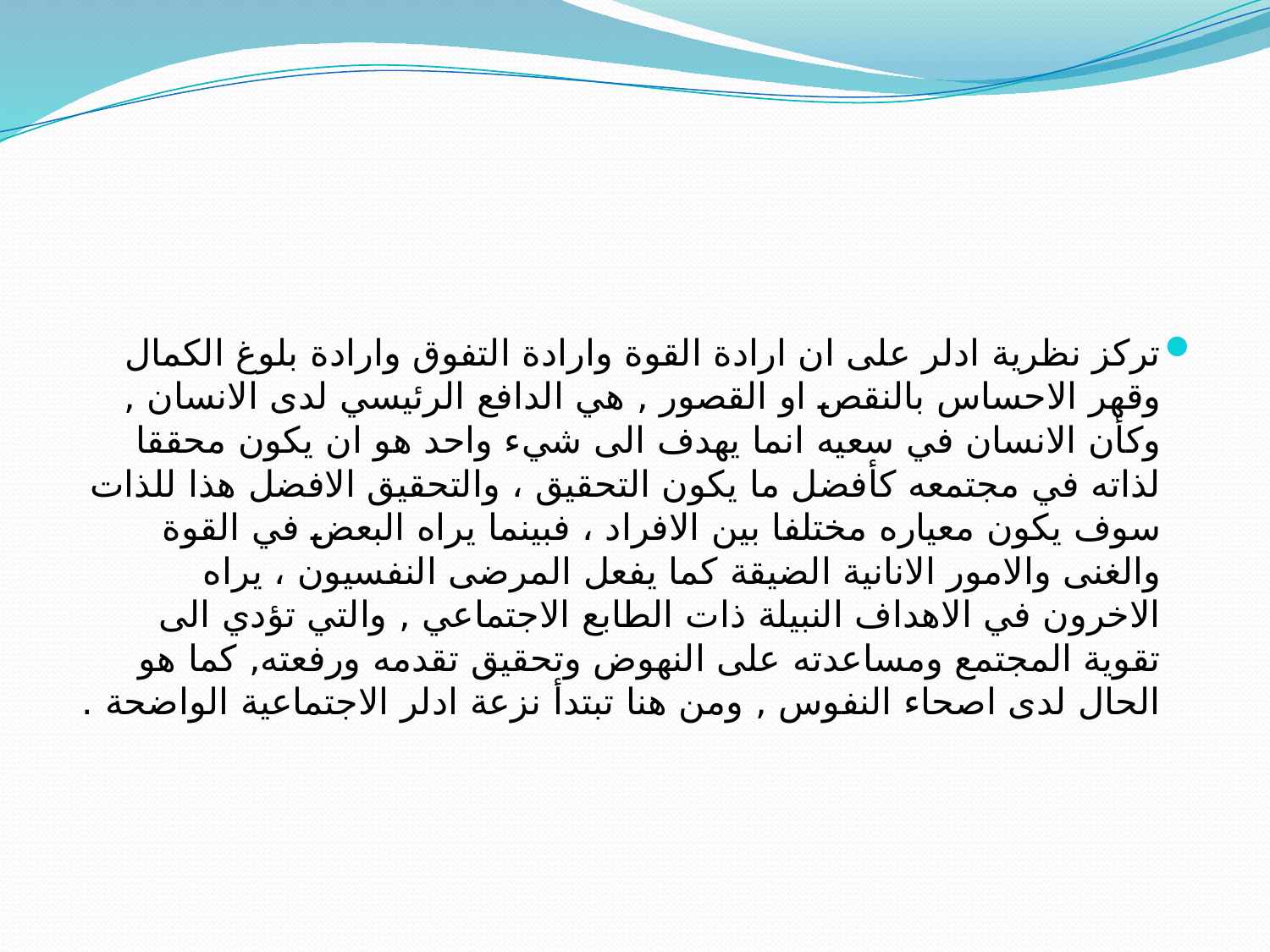

#

تركز نظرية ادلر على ان ارادة القوة وارادة التفوق وارادة بلوغ الكمال وقهر الاحساس بالنقص او القصور , هي الدافع الرئيسي لدى الانسان , وكأن الانسان في سعيه انما يهدف الى شيء واحد هو ان يكون محققا لذاته في مجتمعه كأفضل ما يكون التحقيق ، والتحقيق الافضل هذا للذات سوف يكون معياره مختلفا بين الافراد ، فبينما يراه البعض في القوة والغنى والامور الانانية الضيقة كما يفعل المرضى النفسيون ، يراه الاخرون في الاهداف النبيلة ذات الطابع الاجتماعي , والتي تؤدي الى تقوية المجتمع ومساعدته على النهوض وتحقيق تقدمه ورفعته, كما هو الحال لدى اصحاء النفوس , ومن هنا تبتدأ نزعة ادلر الاجتماعية الواضحة .